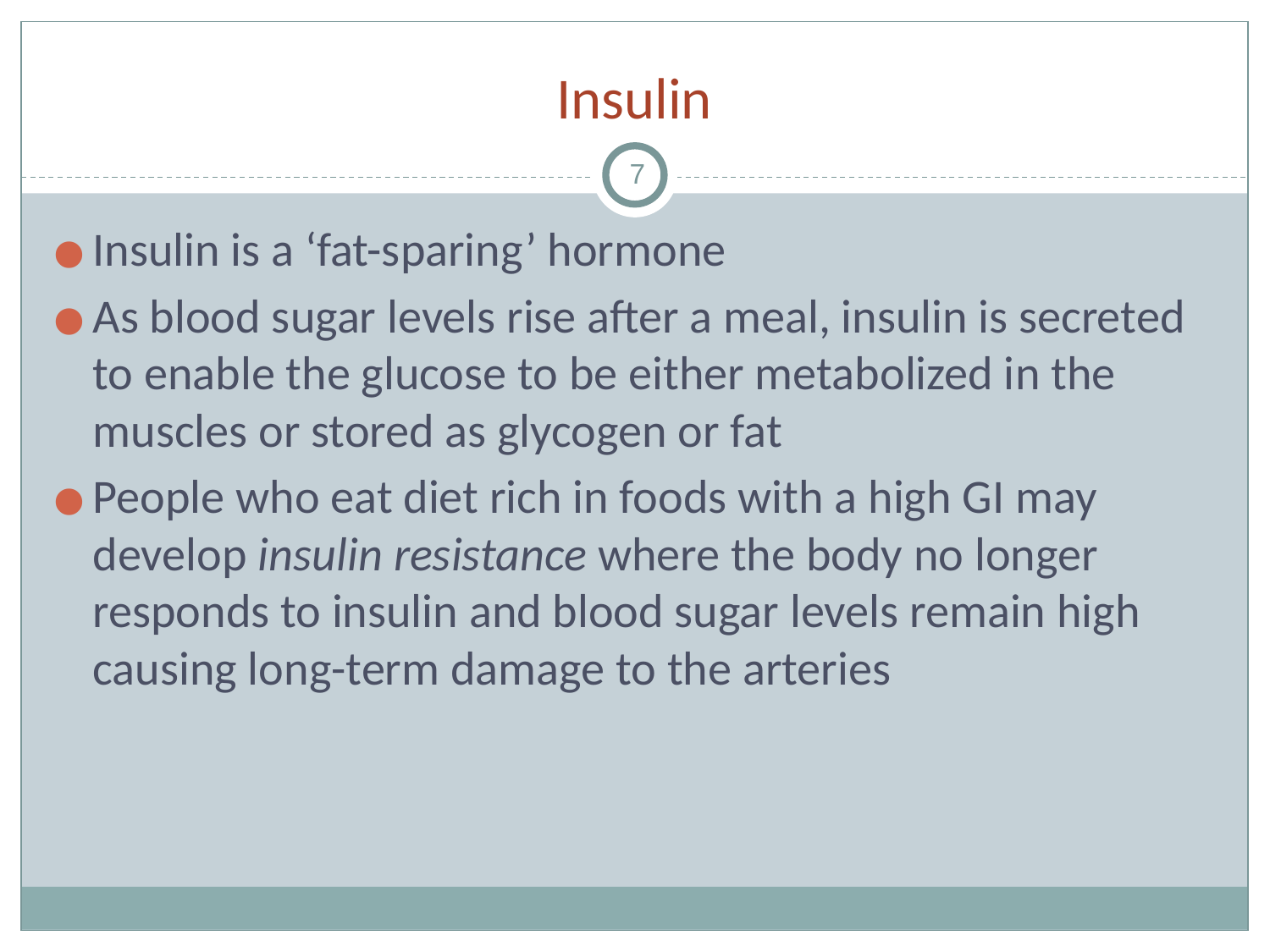

# Insulin
7
Insulin is a ‘fat-sparing’ hormone
As blood sugar levels rise after a meal, insulin is secreted to enable the glucose to be either metabolized in the muscles or stored as glycogen or fat
People who eat diet rich in foods with a high GI may develop insulin resistance where the body no longer responds to insulin and blood sugar levels remain high causing long-term damage to the arteries